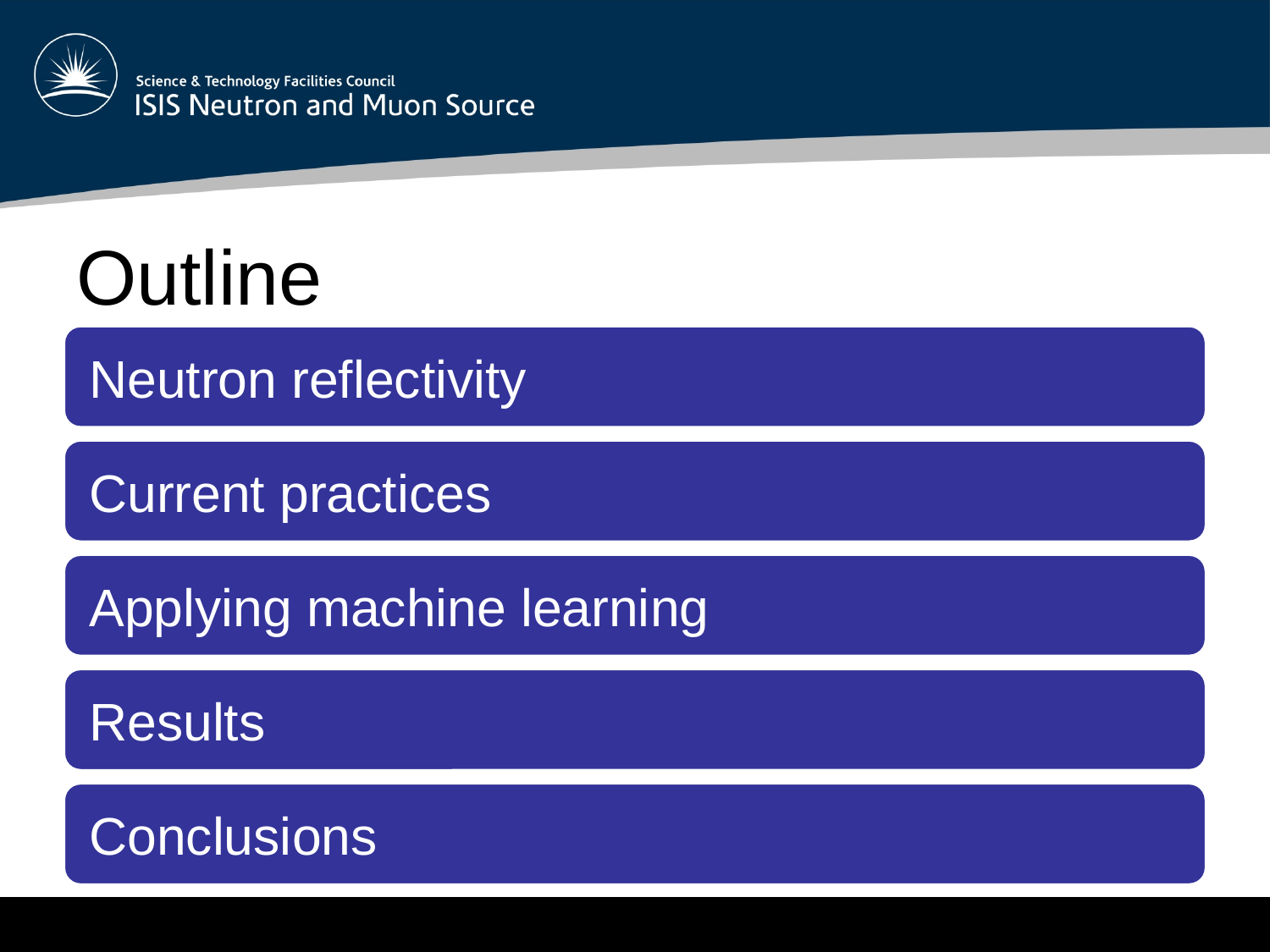

Outline
Neutron reflectivity
Current practices
Applying machine learning
Results
Conclusions